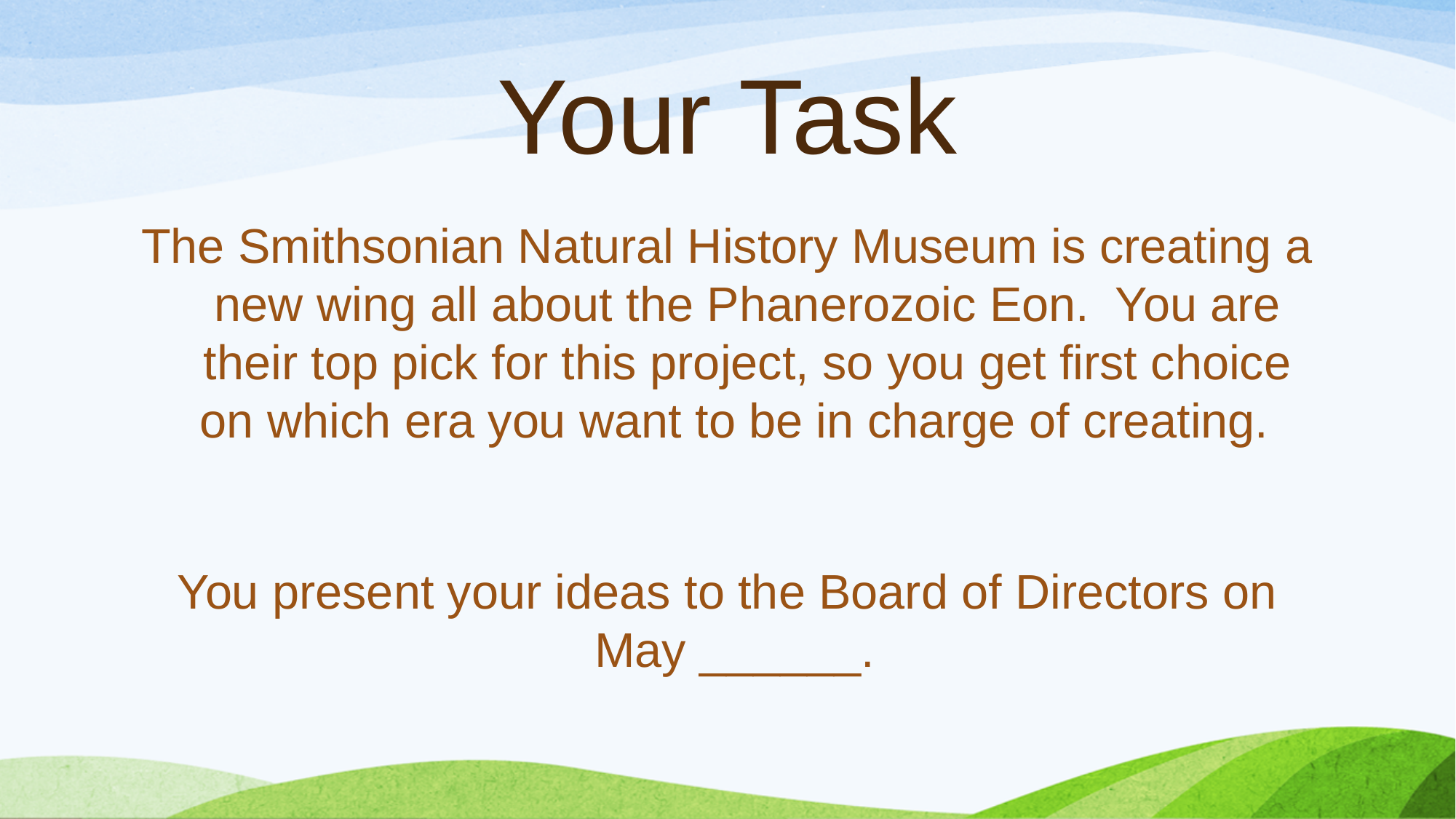

# Your Task
The Smithsonian Natural History Museum is creating a new wing all about the Phanerozoic Eon.  You are their top pick for this project, so you get first choice on which era you want to be in charge of creating.

You present your ideas to the Board of Directors on May ______.